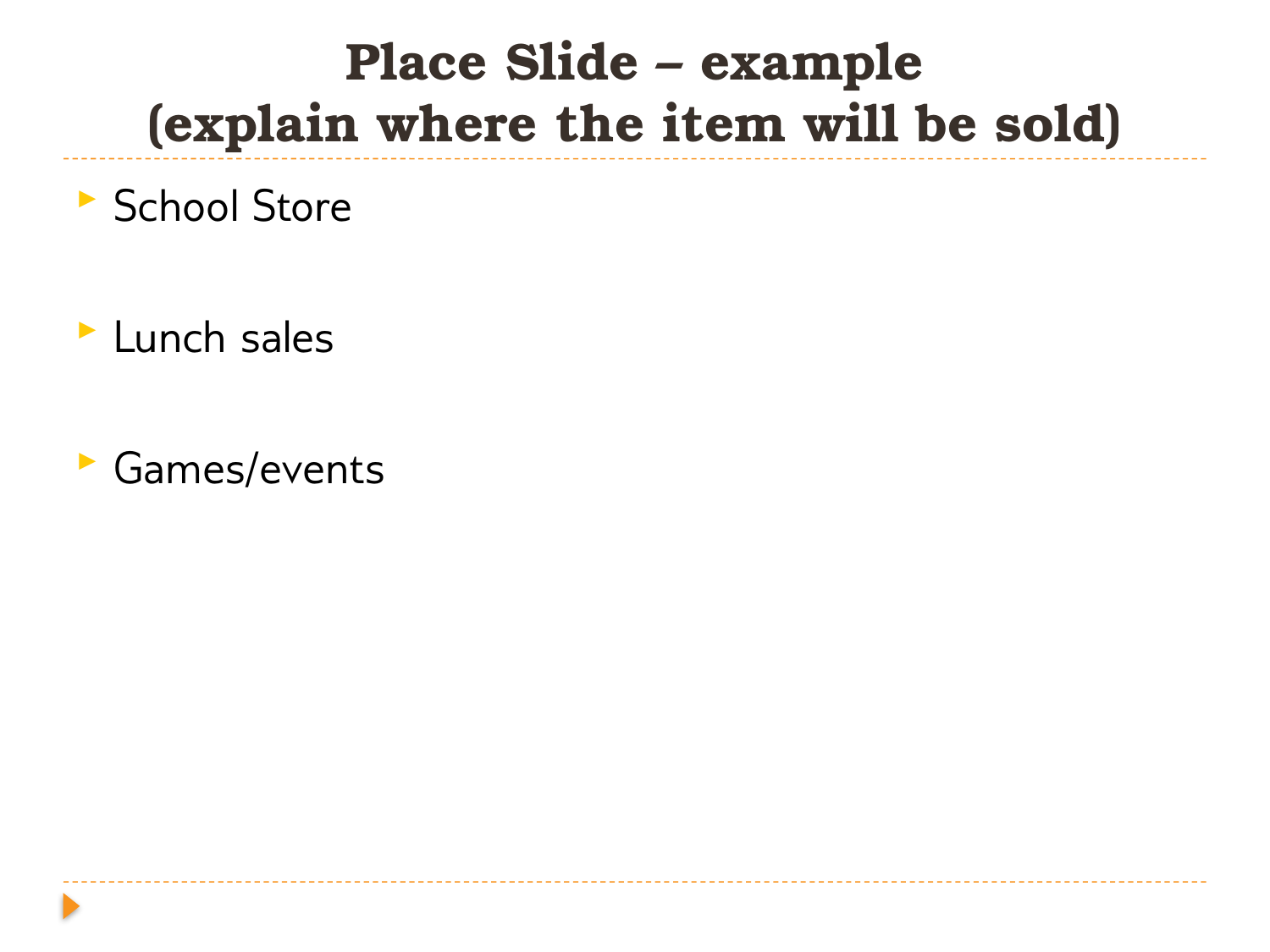

# Place Slide – example (explain where the item will be sold)
School Store

Lunch sales

Games/events